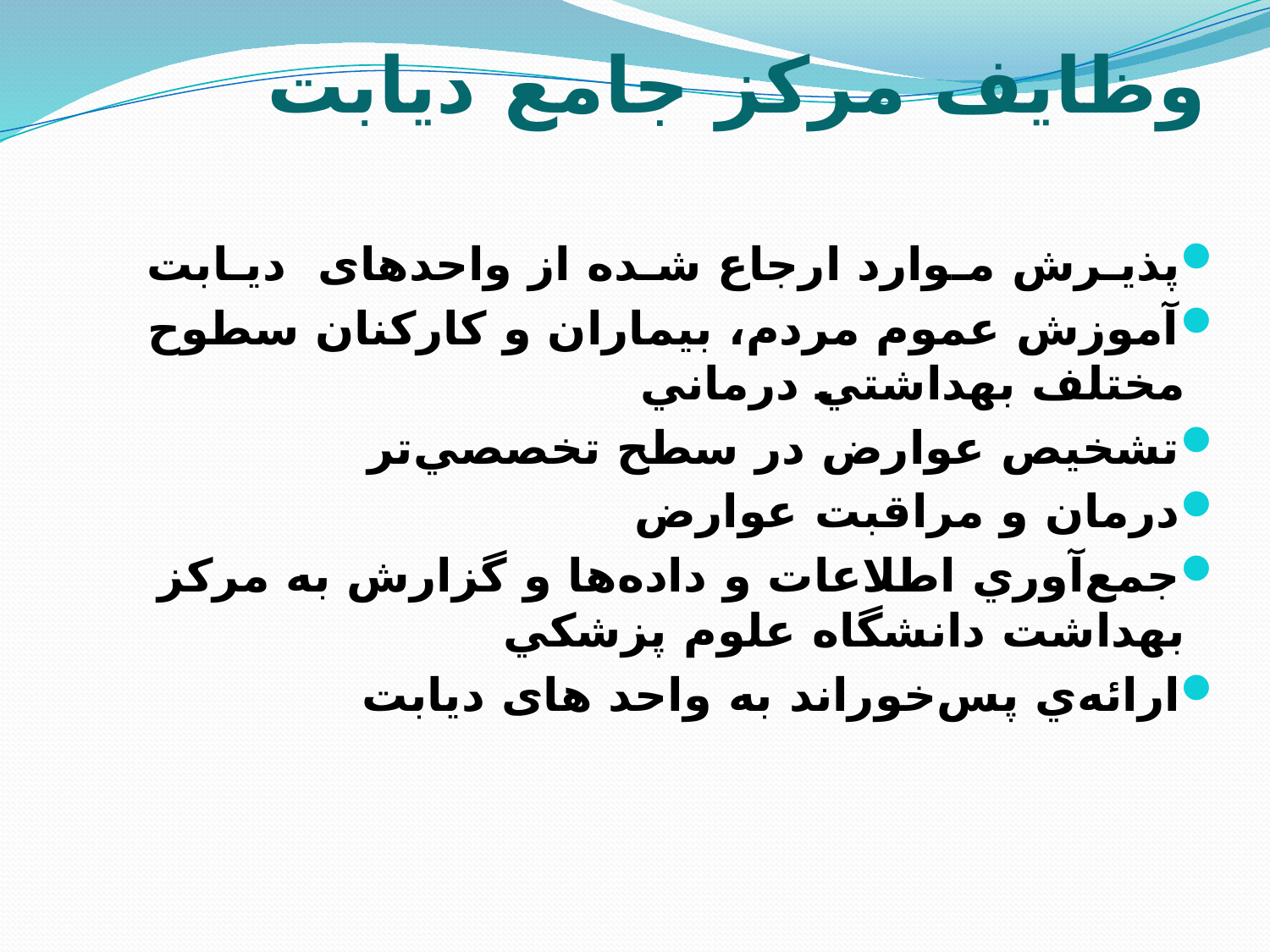

# وظايف مركز جامع ديابت
پذيـرش مـوارد ارجاع ‌شـده از واحدهای  ديـابت
آموزش عموم مردم، بيماران و كاركنان سطوح مختلف بهداشتي ‌درماني
تشخيص عوارض در سطح تخصصي‌تر
درمان و مراقبت عوارض
جمع‌آوري اطلاعات و داده‌ها و گزارش به مركز بهداشت دانشگاه علوم‌ پزشكي
ارائه‌ي پس‌خوراند به واحد های دیابت